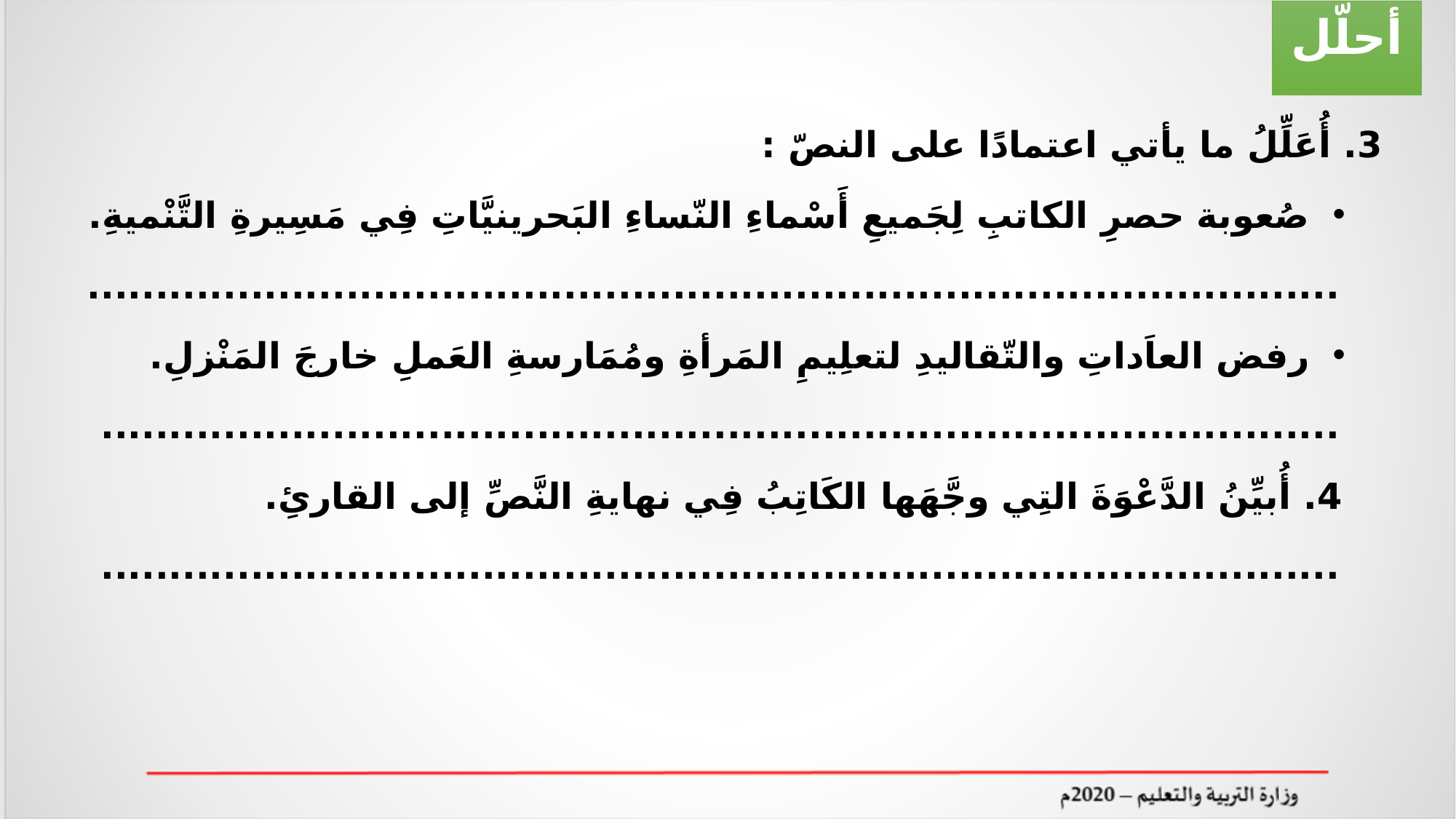

أحلّل
3. أُعَلِّلُ ما يأتي اعتمادًا على النصّ :
 صُعوبة حصرِ الكاتبِ لِجَميعِ أَسْماءِ النّساءِ البَحرينيَّاتِ فِي مَسِيرةِ التَّنْميةِ.
............................................................................................
 رفض العاَداتِ والتّقاليدِ لتعلِيمِ المَرأةِ ومُمَارسةِ العَملِ خارجَ المَنْزلِ.
...........................................................................................
4. أُبيِّنُ الدَّعْوَةَ التِي وجَّهَها الكَاتِبُ فِي نهايةِ النَّصِّ إلى القارئِ.
...........................................................................................